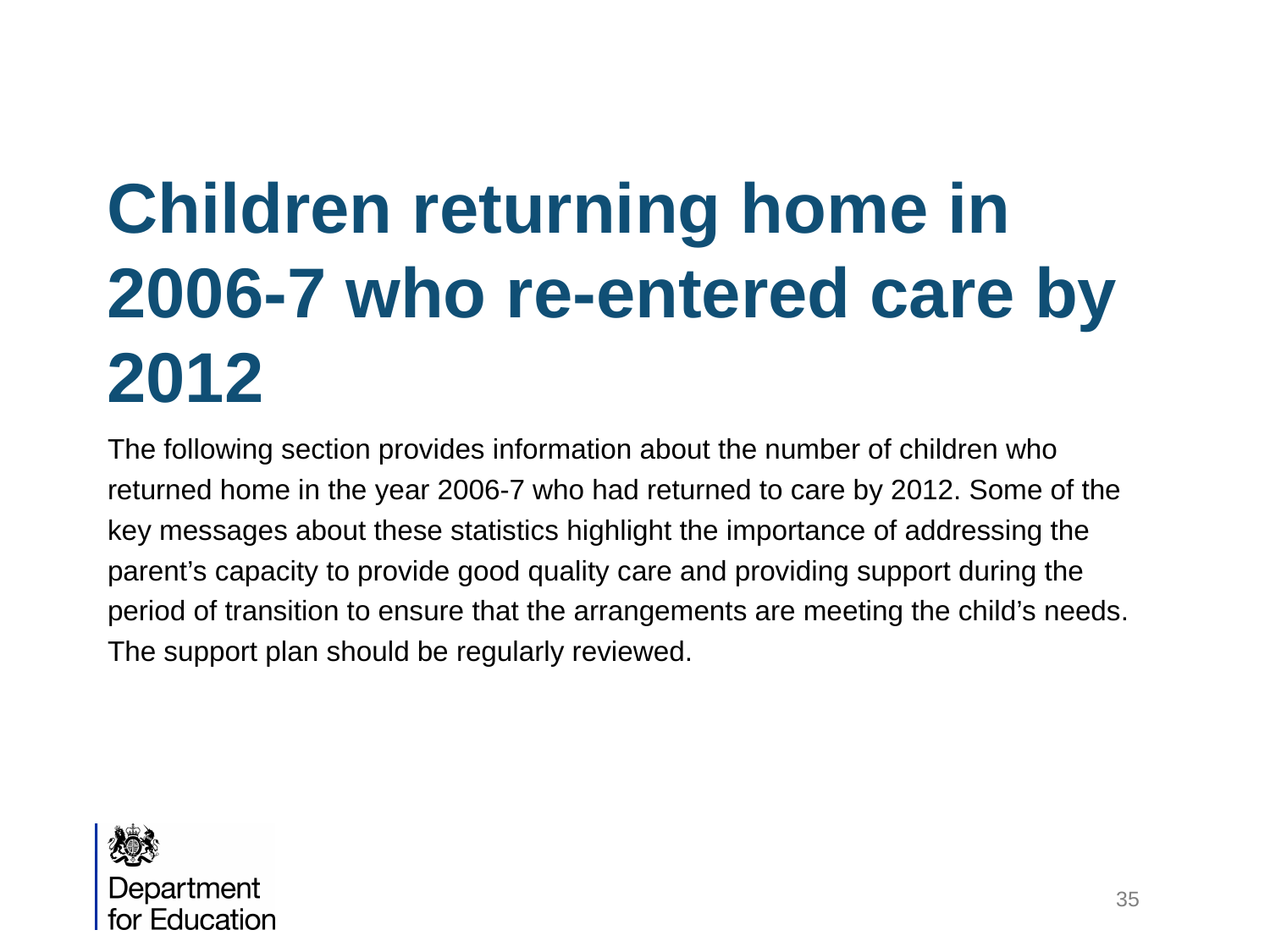

# Children returning home in 2006-7 who re-entered care by 2012
The following section provides information about the number of children who returned home in the year 2006-7 who had returned to care by 2012. Some of the key messages about these statistics highlight the importance of addressing the parent’s capacity to provide good quality care and providing support during the period of transition to ensure that the arrangements are meeting the child’s needs. The support plan should be regularly reviewed.

35